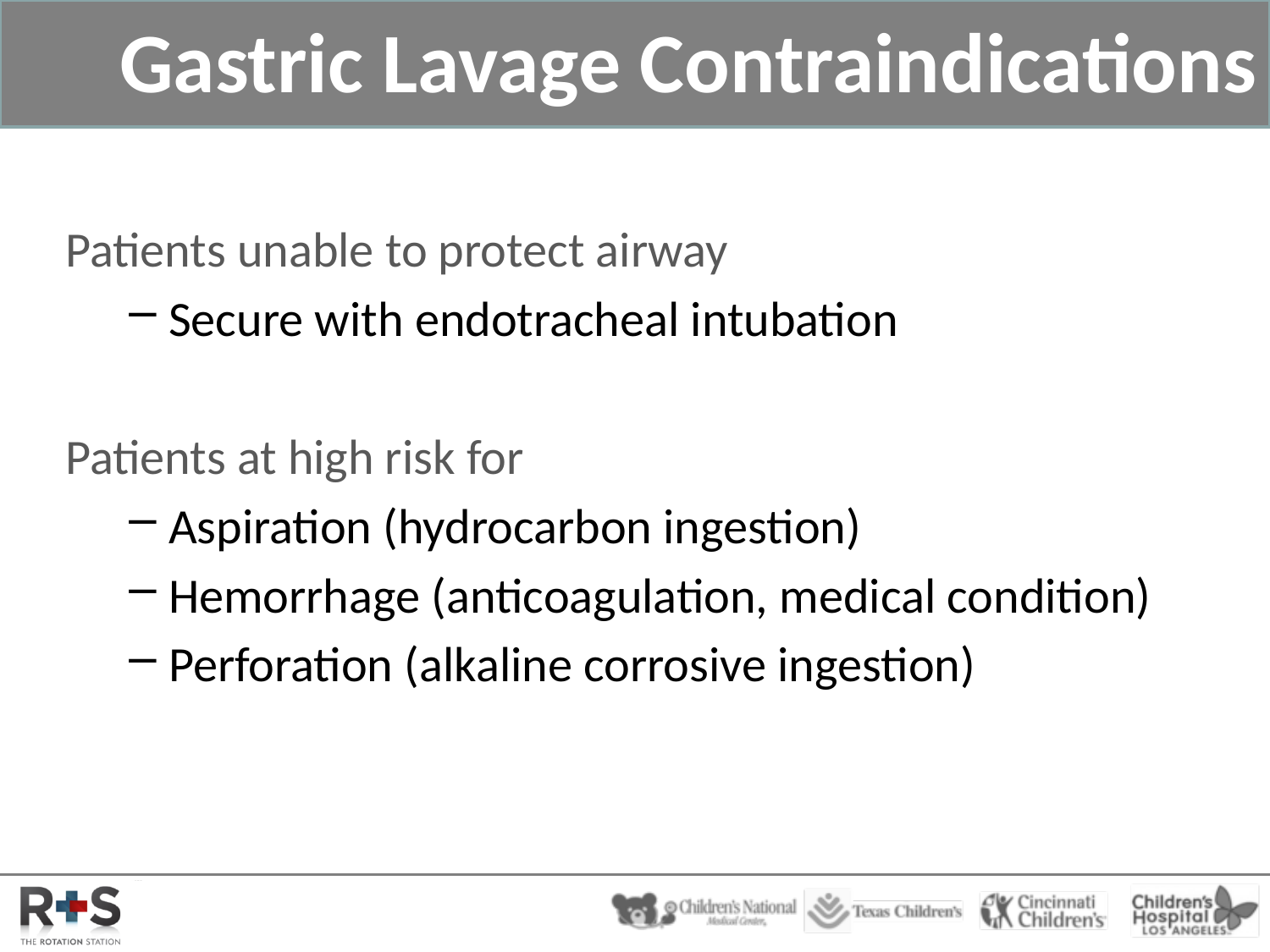

# Gastric Lavage Contraindications
Patients unable to protect airway
Secure with endotracheal intubation

Patients at high risk for
Aspiration (hydrocarbon ingestion)
Hemorrhage (anticoagulation, medical condition)
Perforation (alkaline corrosive ingestion)